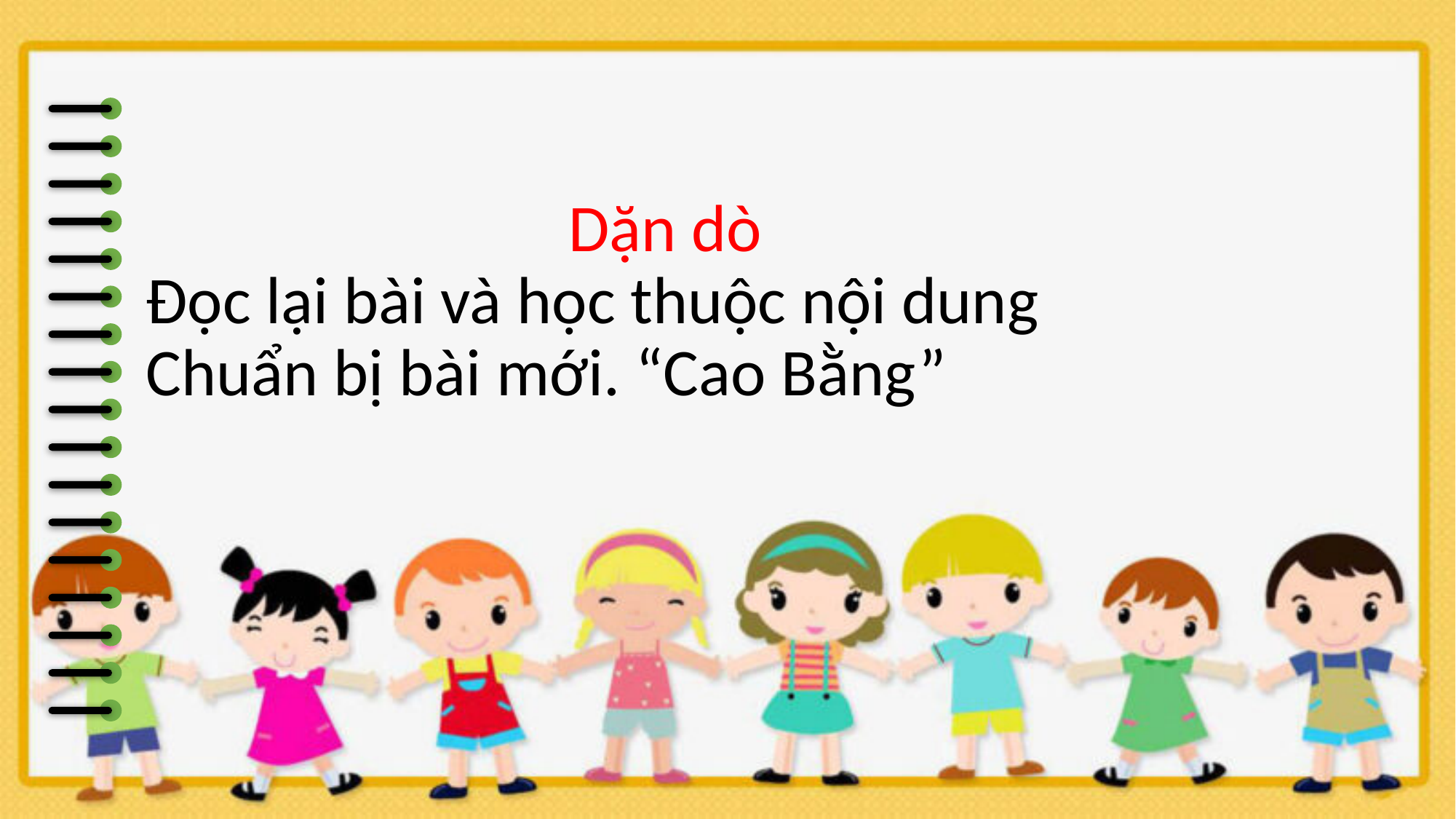

# Dặn dò Đọc lại bài và học thuộc nội dung Chuẩn bị bài mới. “Cao Bằng”